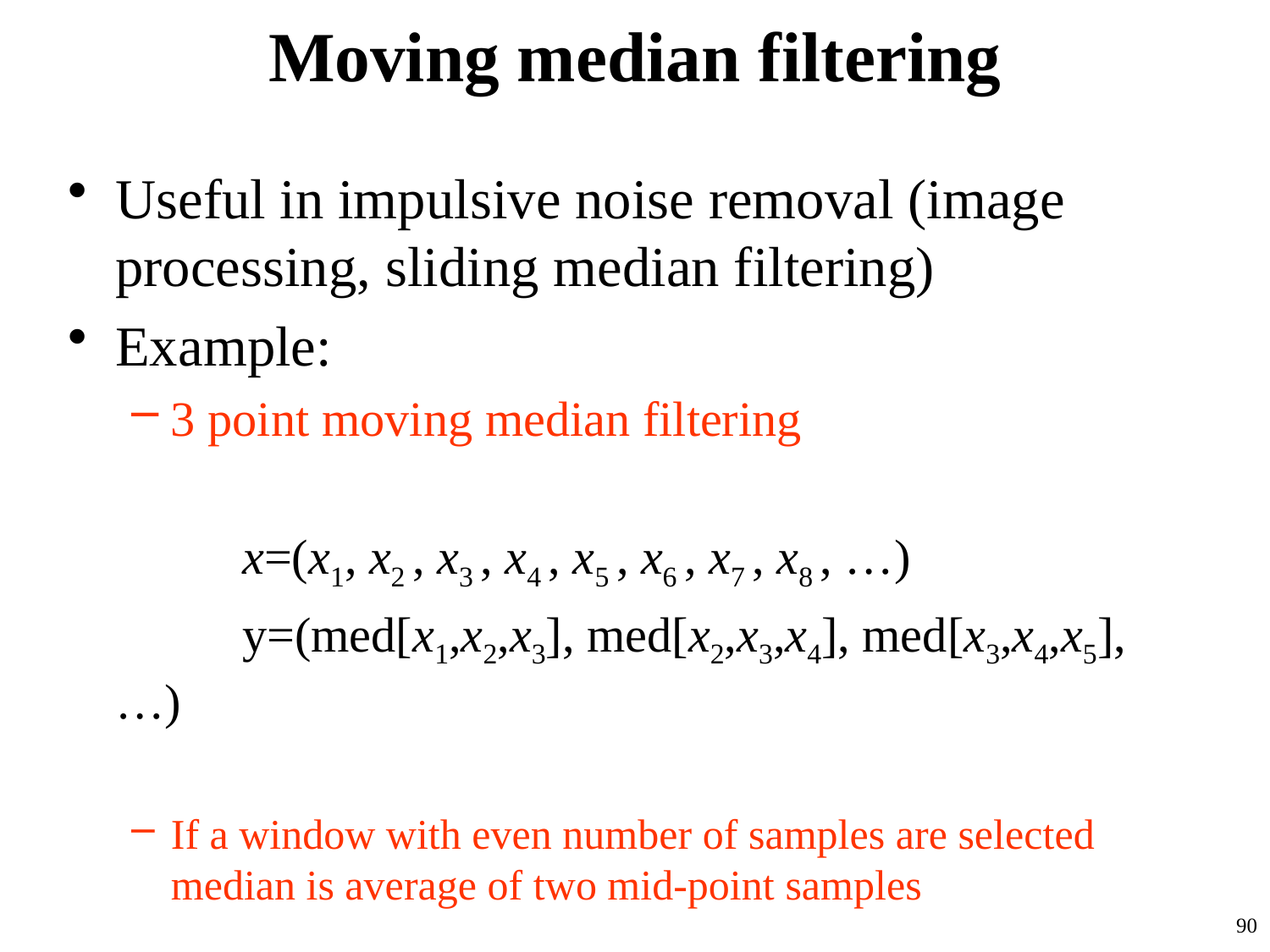

# Moving median filtering
Useful in impulsive noise removal (image processing, sliding median filtering)
Example:
3 point moving median filtering

		x=(x1, x2 , x3 , x4 , x5 , x6 , x7 , x8 , …)
		y=(med[x1,x2,x3], med[x2,x3,x4], med[x3,x4,x5], …)

If a window with even number of samples are selected median is average of two mid-point samples

90